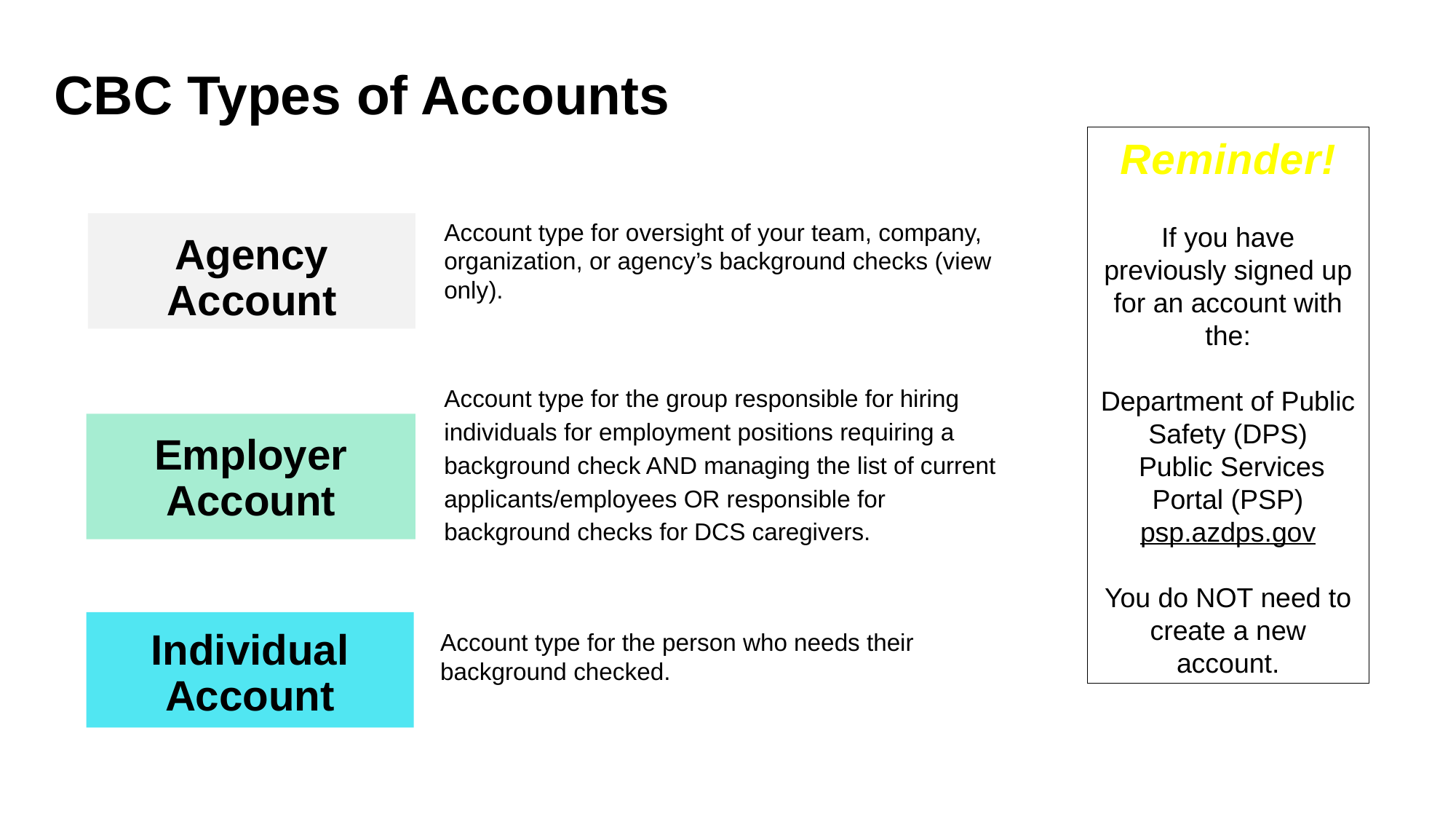

# CBC Types of Accounts
Reminder!

If you have previously signed up for an account with the:

Department of Public Safety (DPS)
 Public Services Portal (PSP)
psp.azdps.gov

You do NOT need to create a new account.
Account type for oversight of your team, company, organization, or agency’s background checks (view only).
Agency Account
Account type for the group responsible for hiring individuals for employment positions requiring a background check AND managing the list of current applicants/employees OR responsible for background checks for DCS caregivers.
Employer Account
Individual Account
Account type for the person who needs their background checked.